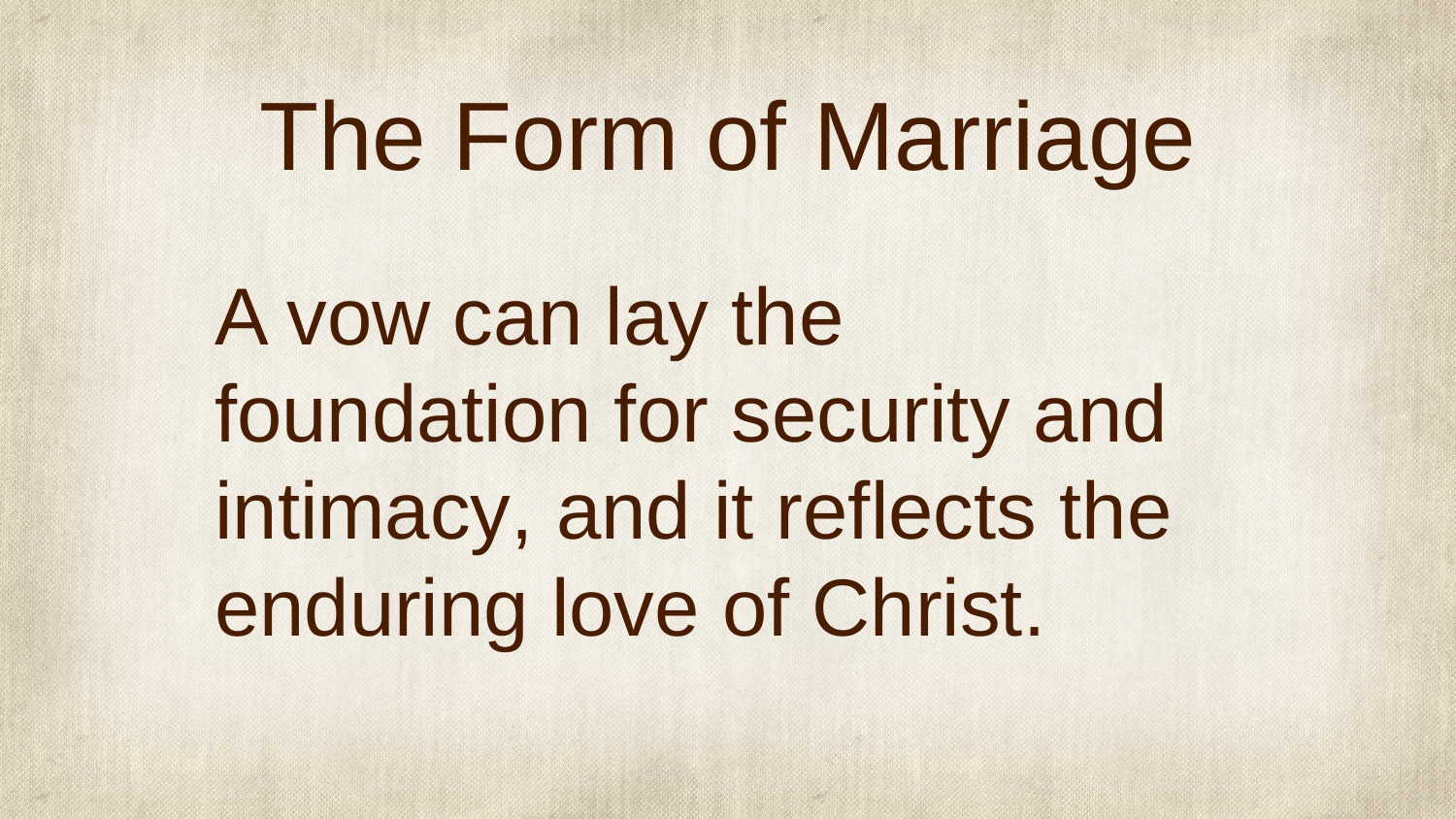

# The Form of Marriage
A vow can lay the foundation for security and intimacy, and it reflects the enduring love of Christ.